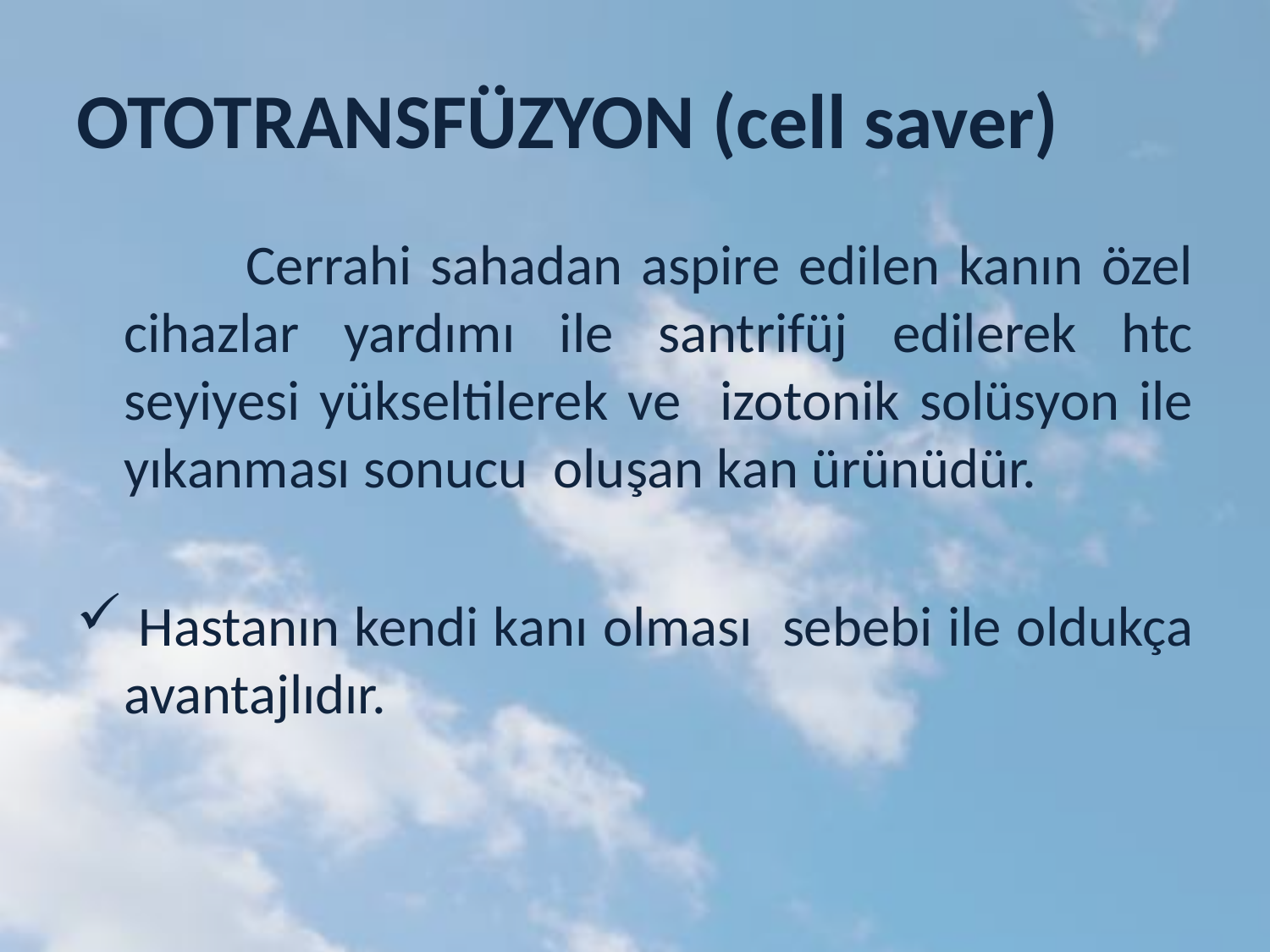

# OTOTRANSFÜZYON (cell saver)
         Cerrahi sahadan aspire edilen kanın özel cihazlar yardımı ile santrifüj edilerek htc seyiyesi yükseltilerek ve  izotonik solüsyon ile yıkanması sonucu  oluşan kan ürünüdür.

 Hastanın kendi kanı olması  sebebi ile oldukça avantajlıdır.